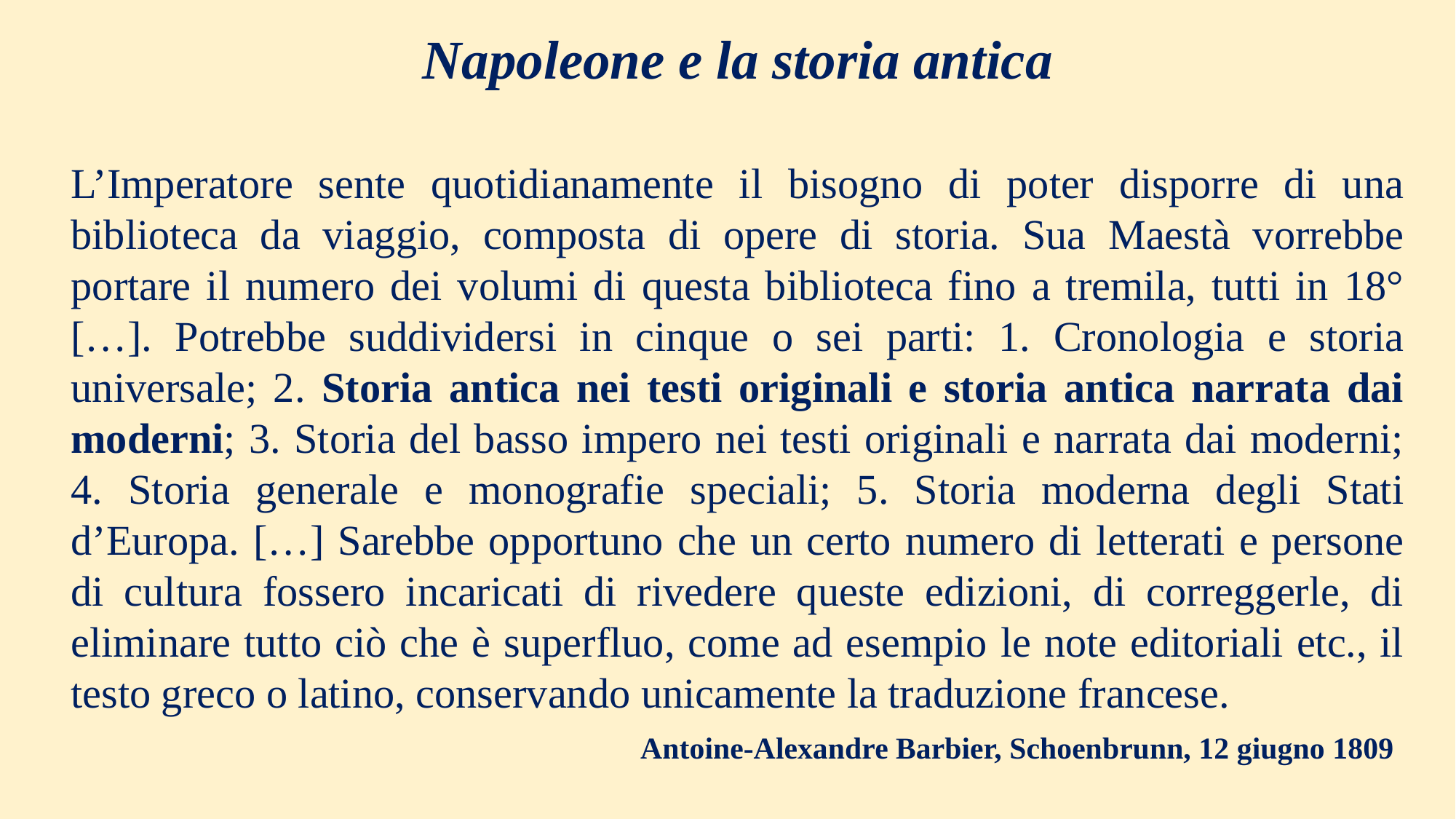

Napoleone e la storia antica

L’Imperatore sente quotidianamente il bisogno di poter disporre di una biblioteca da viaggio, composta di opere di storia. Sua Maestà vorrebbe portare il numero dei volumi di questa biblioteca fino a tremila, tutti in 18° […]. Potrebbe suddividersi in cinque o sei parti: 1. Cronologia e storia universale; 2. Storia antica nei testi originali e storia antica narrata dai moderni; 3. Storia del basso impero nei testi originali e narrata dai moderni; 4. Storia generale e monografie speciali; 5. Storia moderna degli Stati d’Europa. […] Sarebbe opportuno che un certo numero di letterati e persone di cultura fossero incaricati di rivedere queste edizioni, di correggerle, di eliminare tutto ciò che è superfluo, come ad esempio le note editoriali etc., il testo greco o latino, conservando unicamente la traduzione francese.
Antoine-Alexandre Barbier, Schoenbrunn, 12 giugno 1809